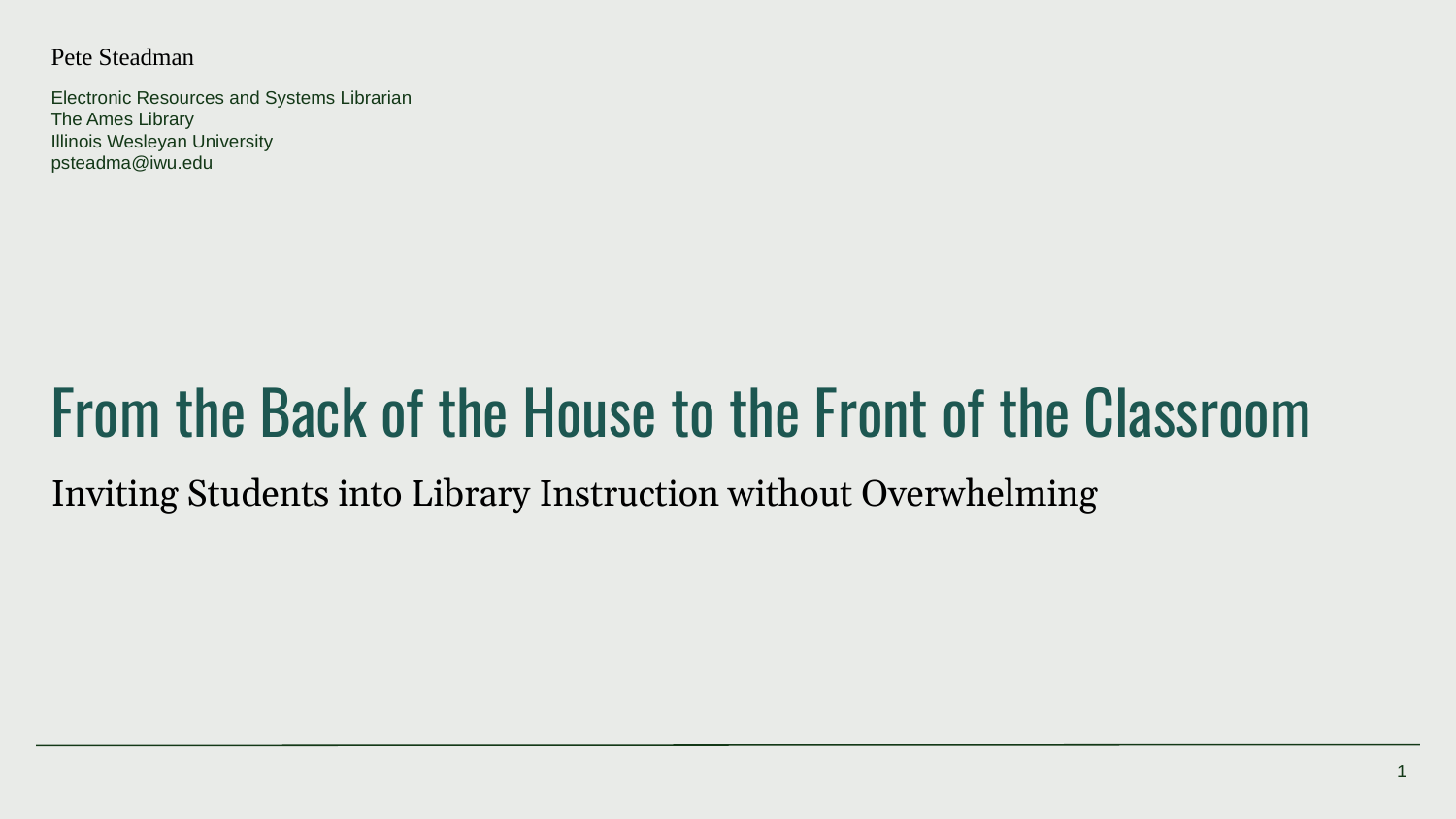

Pete Steadman
Electronic Resources and Systems Librarian
The Ames Library
Illinois Wesleyan University
psteadma@iwu.edu

# From the Back of the House to the Front of the Classroom
Inviting Students into Library Instruction without Overwhelming

1